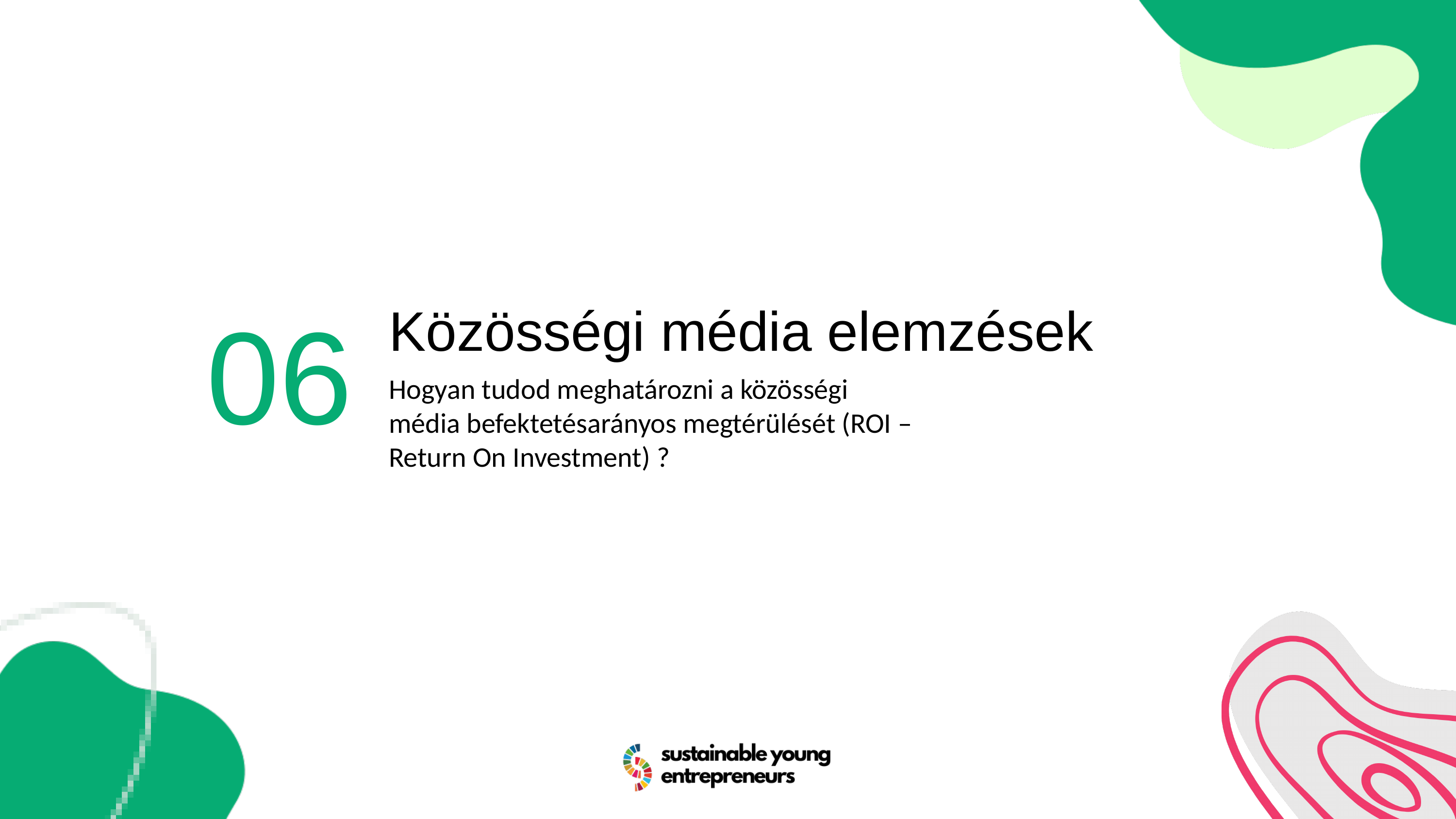

06
Közösségi média elemzések
Hogyan tudod meghatározni a közösségi média befektetésarányos megtérülését (ROI – Return On Investment) ?